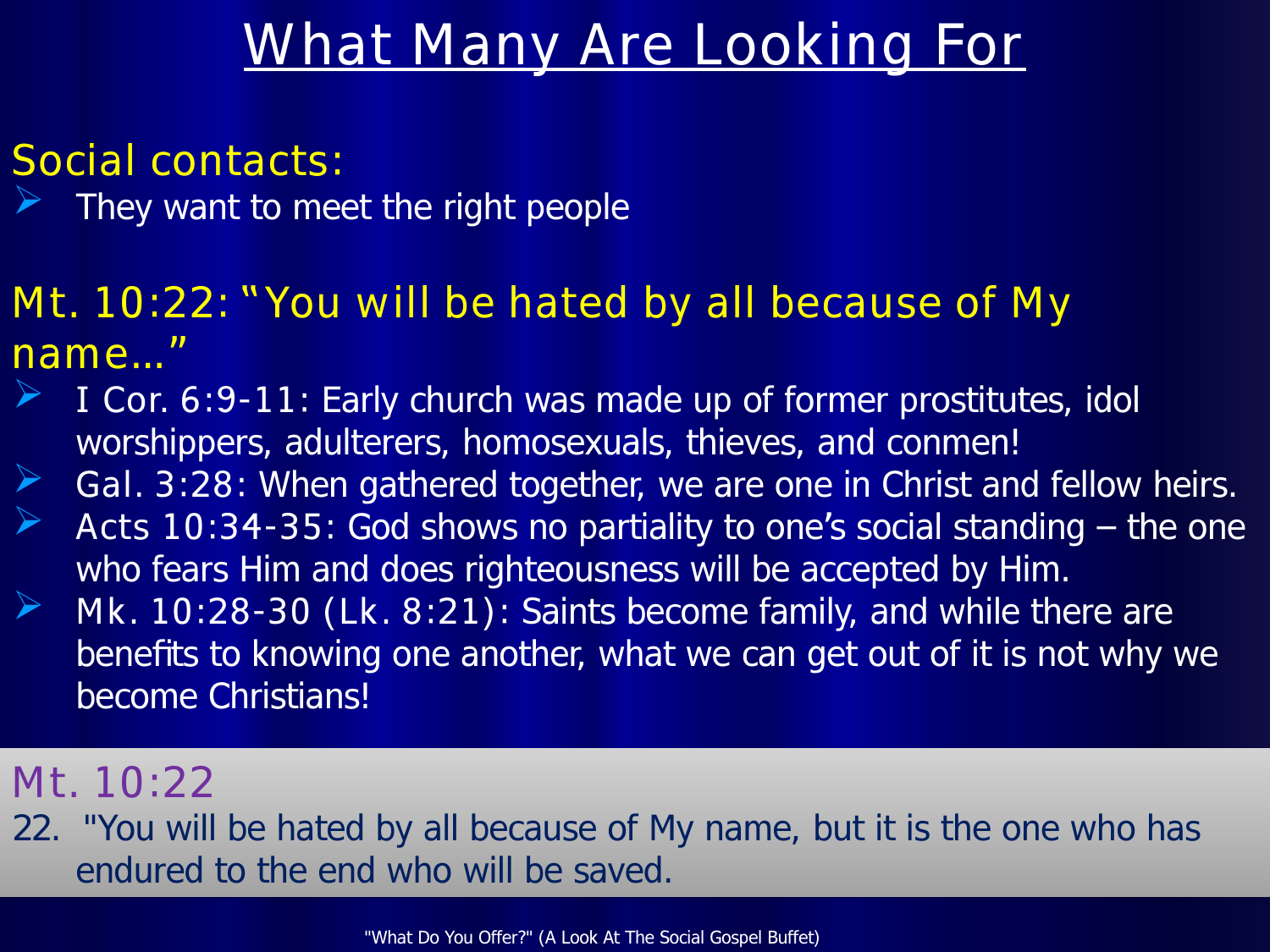

# What Many Are Looking For
Social contacts:
They want to meet the right people
Mt. 10:22: “You will be hated by all because of My
name…”
I Cor. 6:9-11: Early church was made up of former prostitutes, idol worshippers, adulterers, homosexuals, thieves, and conmen!
Gal. 3:28: When gathered together, we are one in Christ and fellow heirs.
Acts 10:34-35: God shows no partiality to one’s social standing – the one who fears Him and does righteousness will be accepted by Him.
Mk. 10:28-30 (Lk. 8:21): Saints become family, and while there are benefits to knowing one another, what we can get out of it is not why we become Christians!
Mt. 10:22
22.  "You will be hated by all because of My name, but it is the one who has endured to the end who will be saved.
"What Do You Offer?" (A Look At The Social Gospel Buffet)